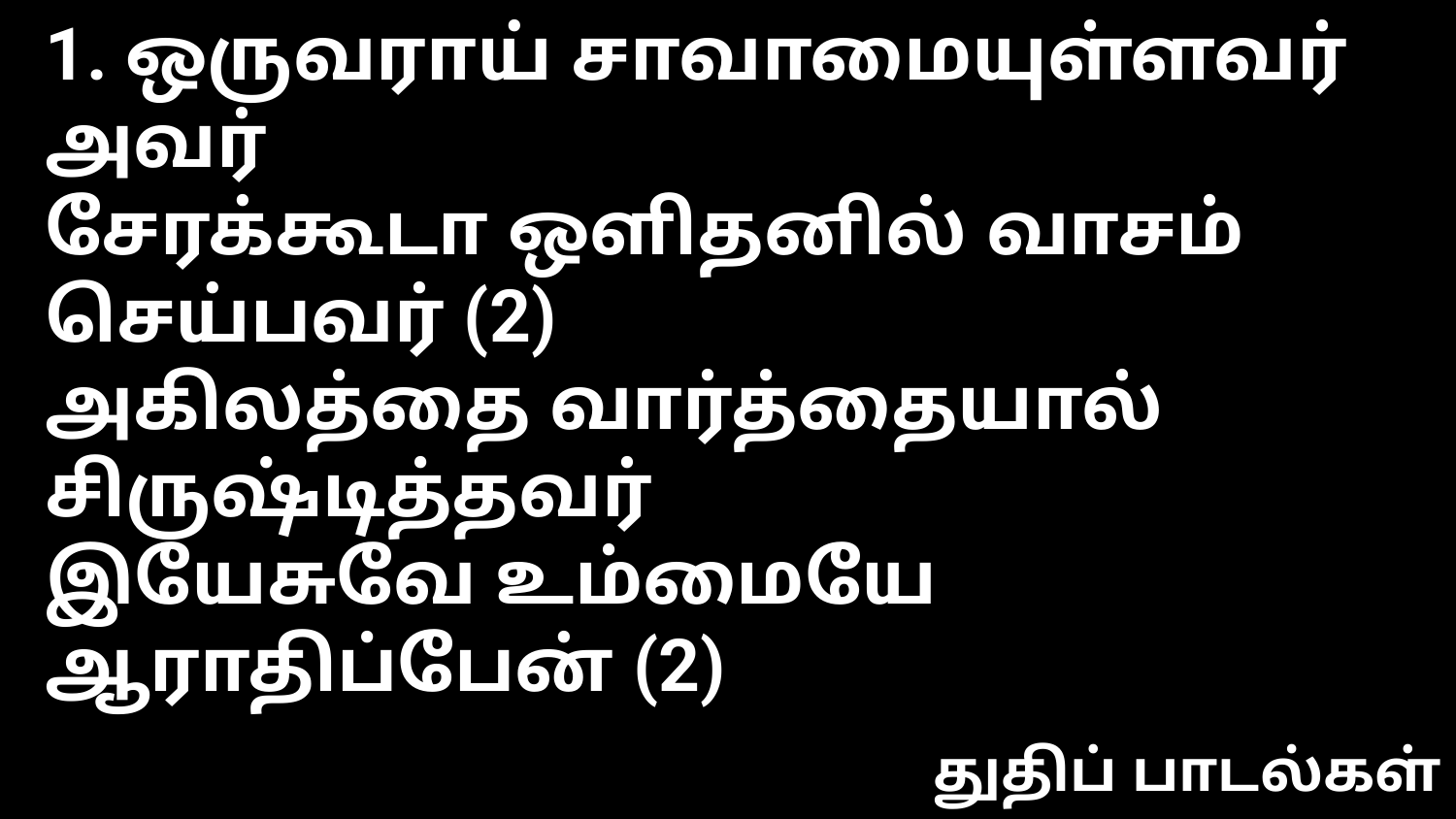

1. ஒருவராய் சாவாமையுள்ளவர் அவர்
சேரக்கூடா ஒளிதனில் வாசம் செய்பவர் (2)
அகிலத்தை வார்த்தையால் சிருஷ்டித்தவர்
இயேசுவே உம்மையே ஆராதிப்பேன் (2)

துதிப் பாடல்கள்